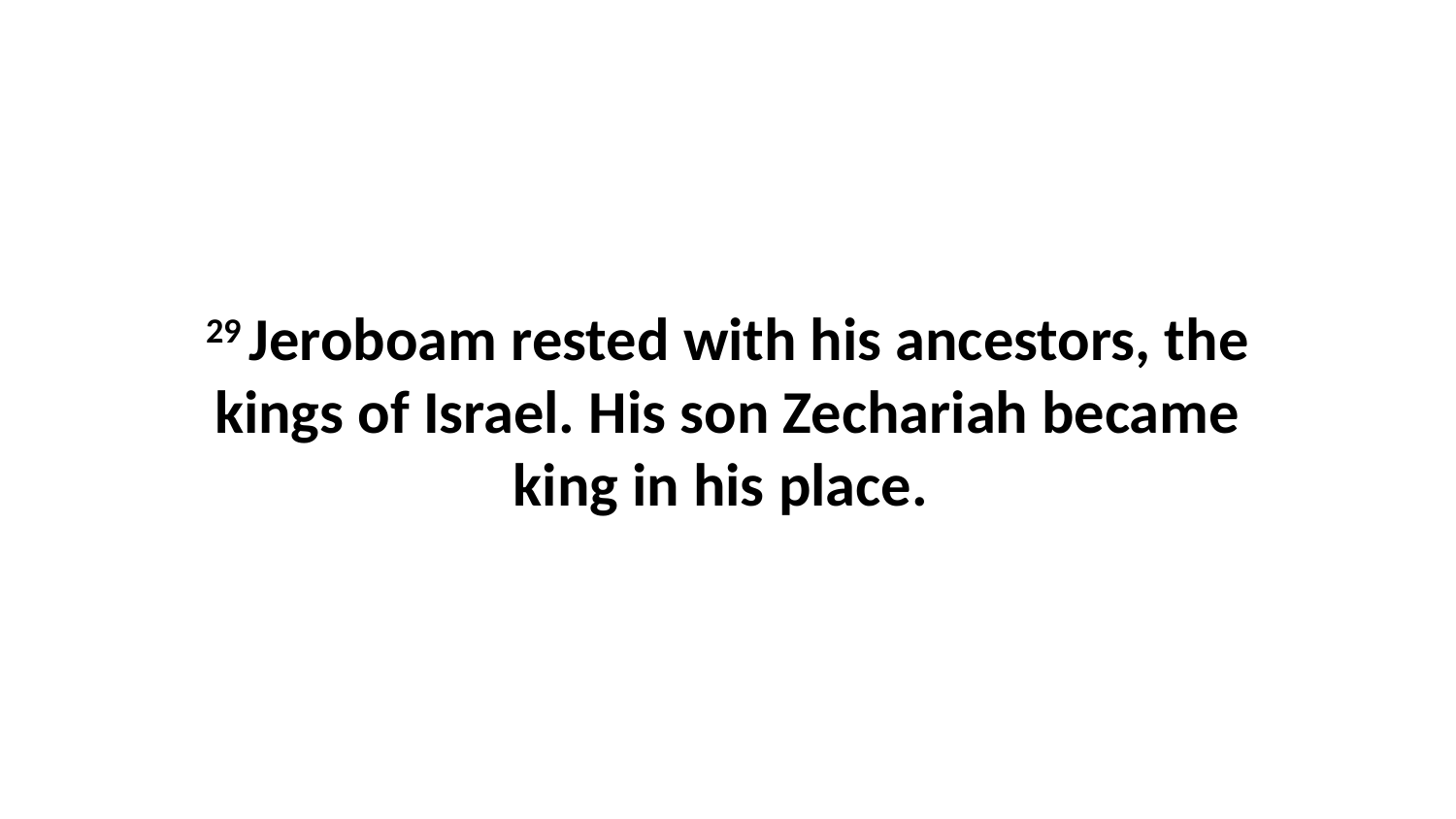

29 Jeroboam rested with his ancestors, the kings of Israel. His son Zechariah became king in his place.